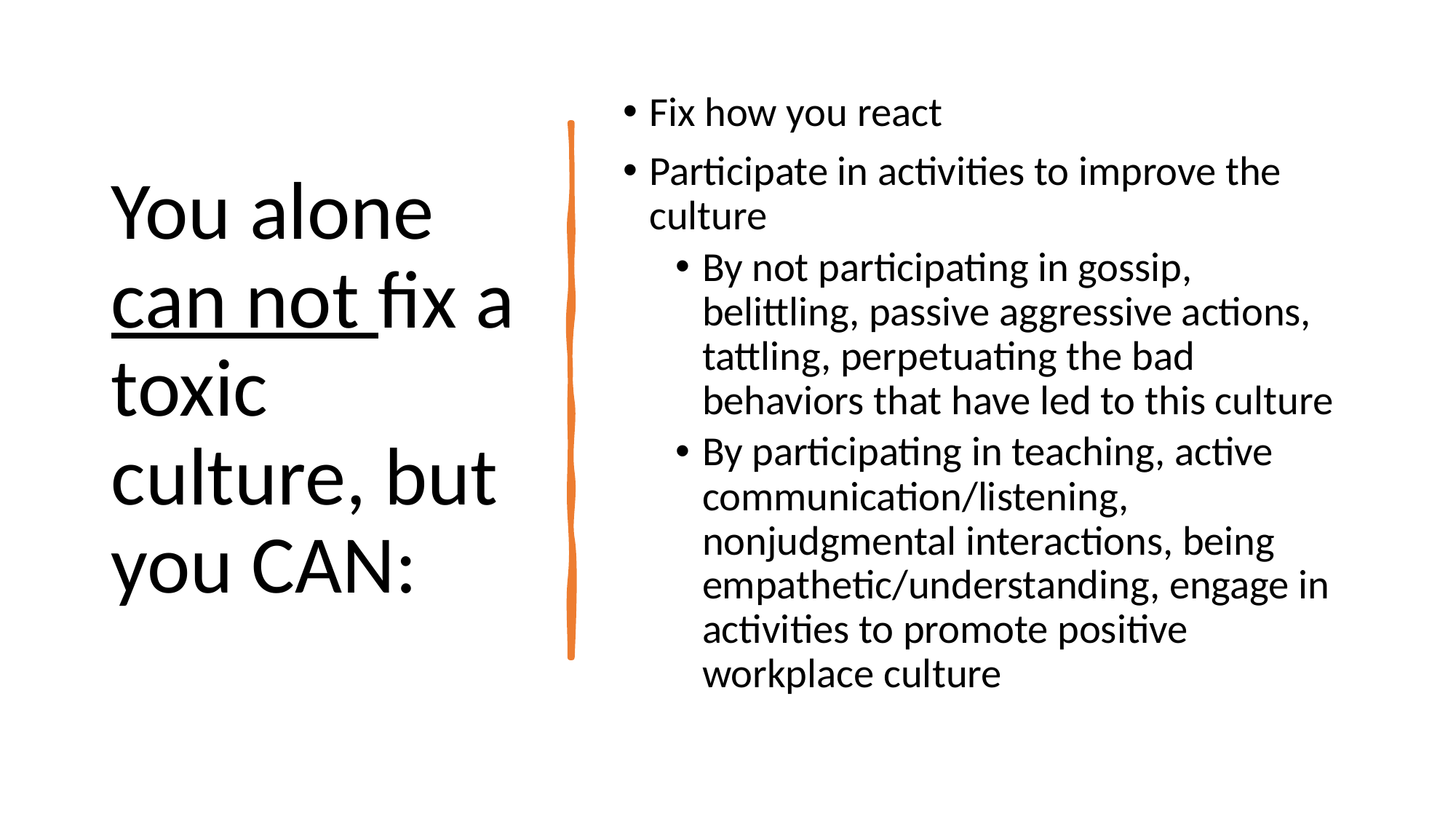

# You alone can not fix a toxic culture, but you CAN:
Fix how you react
Participate in activities to improve the culture
By not participating in gossip, belittling, passive aggressive actions, tattling, perpetuating the bad behaviors that have led to this culture
By participating in teaching, active communication/listening, nonjudgmental interactions, being empathetic/understanding, engage in activities to promote positive workplace culture